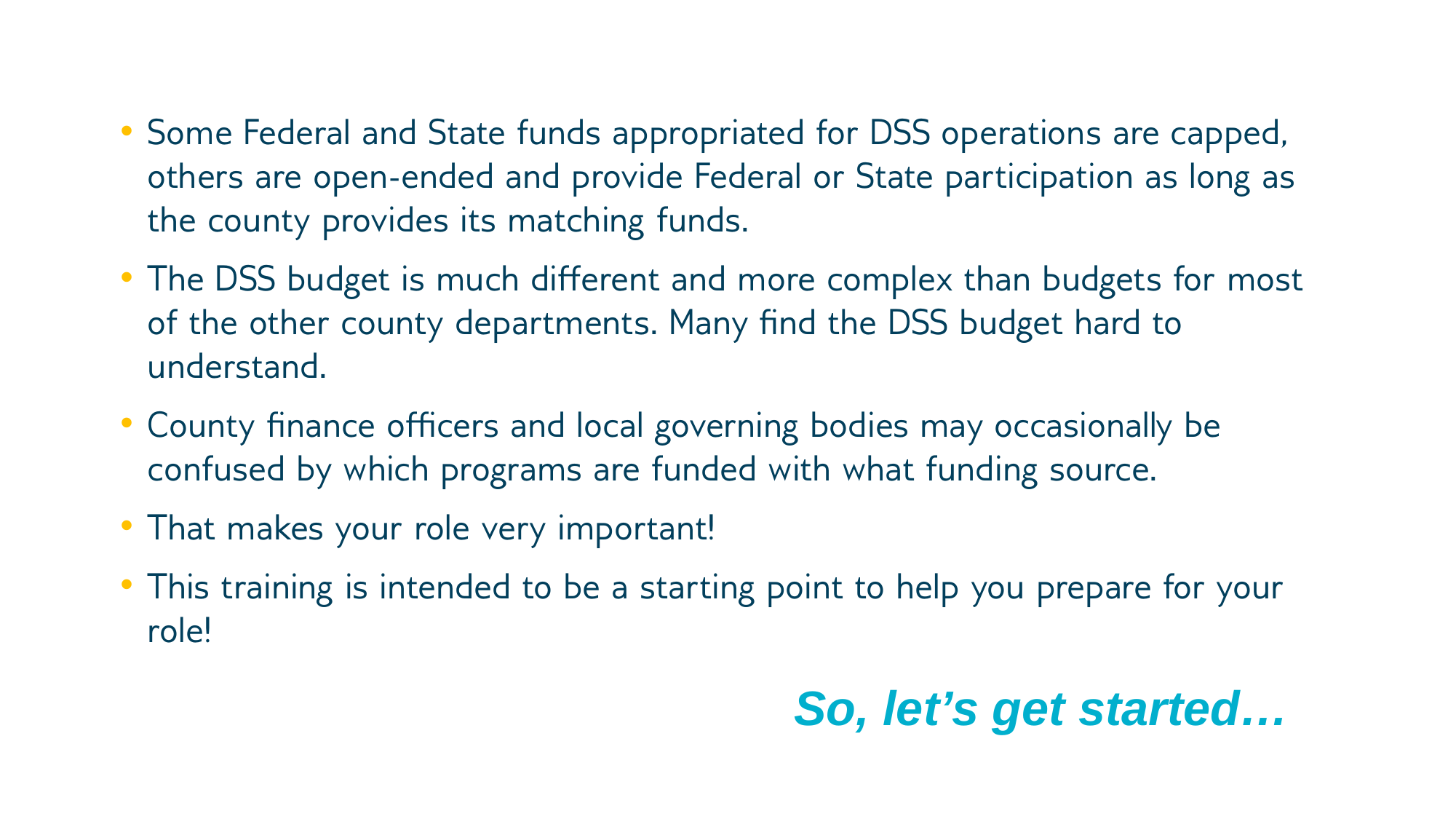

Some Federal and State funds appropriated for DSS operations are capped, others are open-ended and provide Federal or State participation as long as the county provides its matching funds.
The DSS budget is much different and more complex than budgets for most of the other county departments. Many find the DSS budget hard to understand.
County finance officers and local governing bodies may occasionally be confused by which programs are funded with what funding source.
That makes your role very important!
This training is intended to be a starting point to help you prepare for your role!
						So, let’s get started…